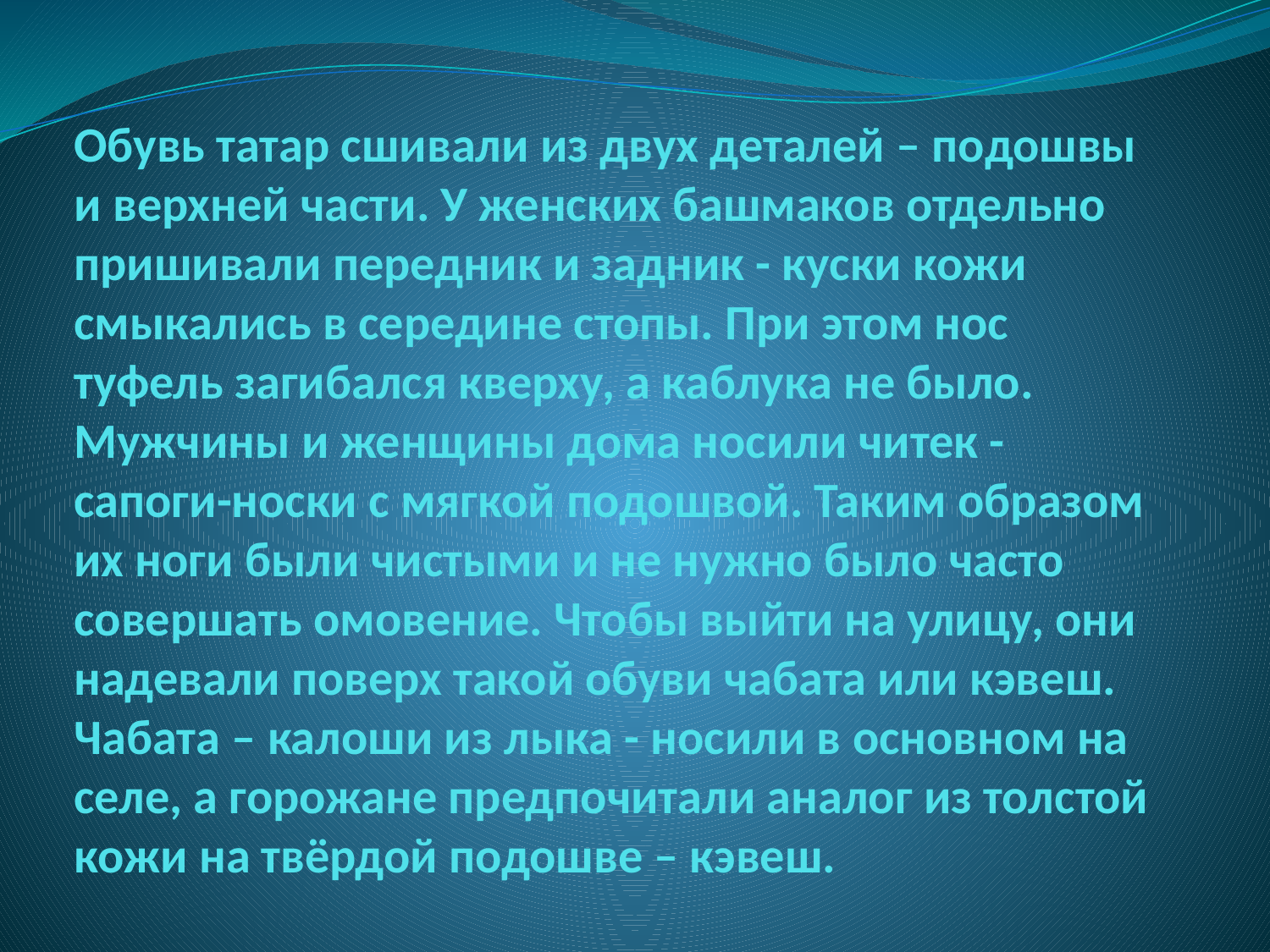

# Обувь татар сшивали из двух деталей – подошвы и верхней части. У женских башмаков отдельно пришивали передник и задник - куски кожи смыкались в середине стопы. При этом нос туфель загибался кверху, а каблука не было. Мужчины и женщины дома носили читек - сапоги-носки с мягкой подошвой. Таким образом их ноги были чистыми и не нужно было часто совершать омовение. Чтобы выйти на улицу, они надевали поверх такой обуви чабата или кэвеш. Чабата – калоши из лыка - носили в основном на селе, а горожане предпочитали аналог из толстой кожи на твёрдой подошве – кэвеш.